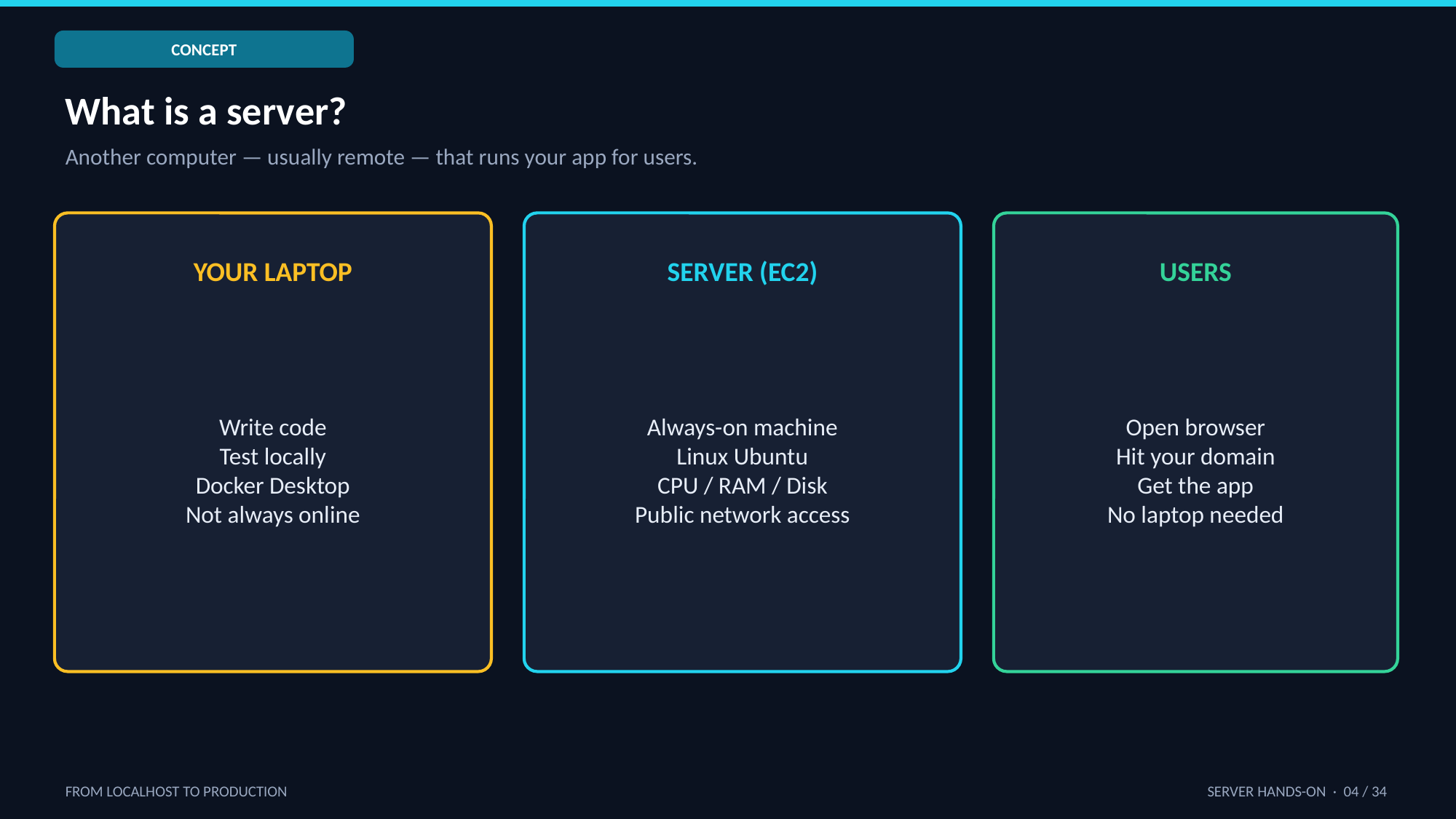

CONCEPT
What is a server?
Another computer — usually remote — that runs your app for users.

YOUR LAPTOP
SERVER (EC2)
USERS
Write code
Test locally
Docker Desktop
Not always online
Always-on machine
Linux Ubuntu
CPU / RAM / Disk
Public network access
Open browser
Hit your domain
Get the app
No laptop needed
FROM LOCALHOST TO PRODUCTION
SERVER HANDS-ON  ·  04 / 34